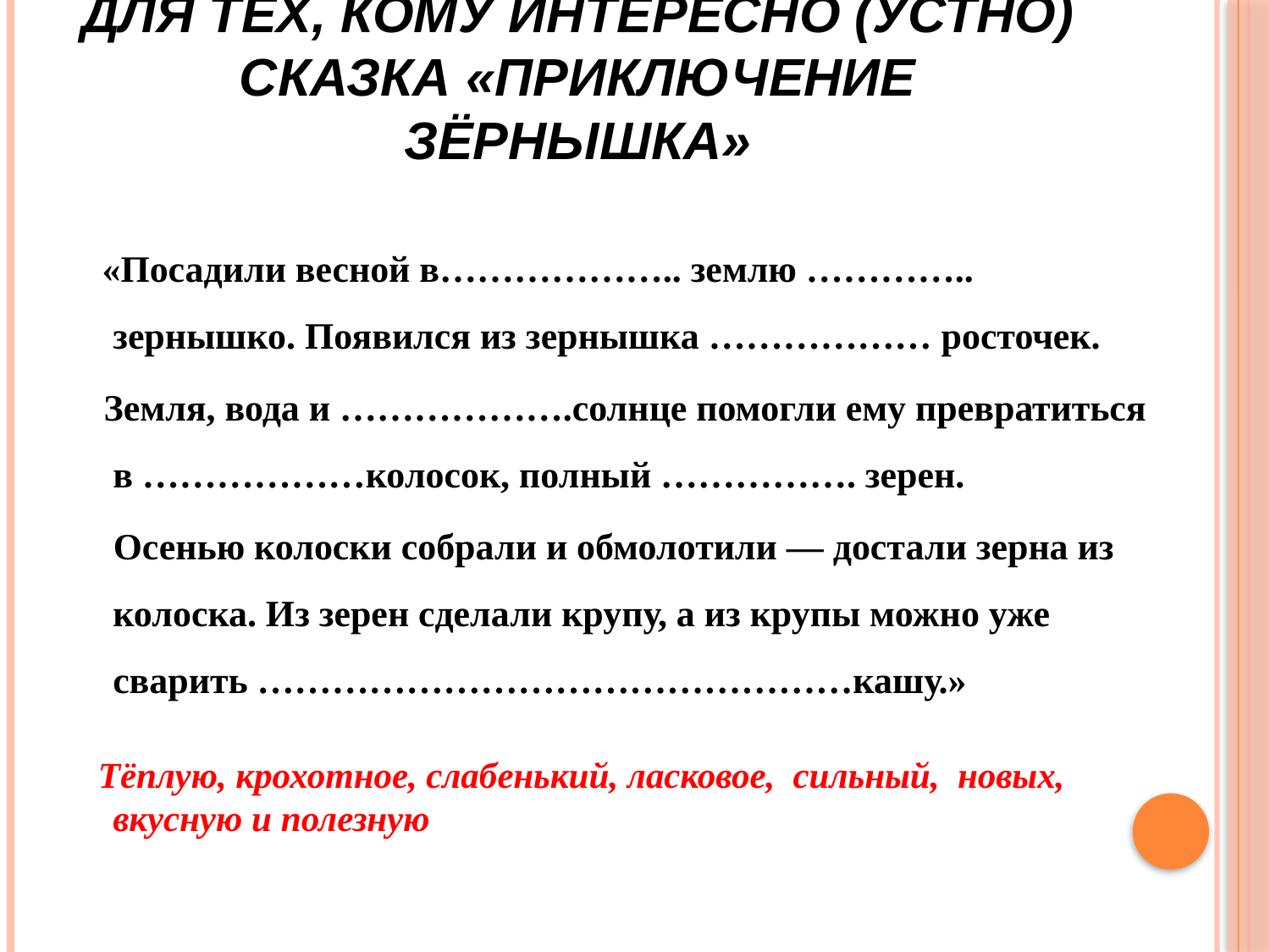

# Для тех, кому интересно (устно) Сказка «Приключение зёрнышка»
   «Посадили весной в……………….. землю ………….. зернышко. Появился из зернышка ……………… росточек.
   Земля, вода и ……………….солнце помогли ему превратиться в ………………колосок, полный ……………. зерен.
    Осенью колоски собрали и обмолотили — достали зерна из колоска. Из зерен сделали крупу, а из крупы можно уже сварить …………………………………………кашу.»

    Тёплую, крохотное, слабенький, ласковое,  сильный,  новых, вкусную и полезную